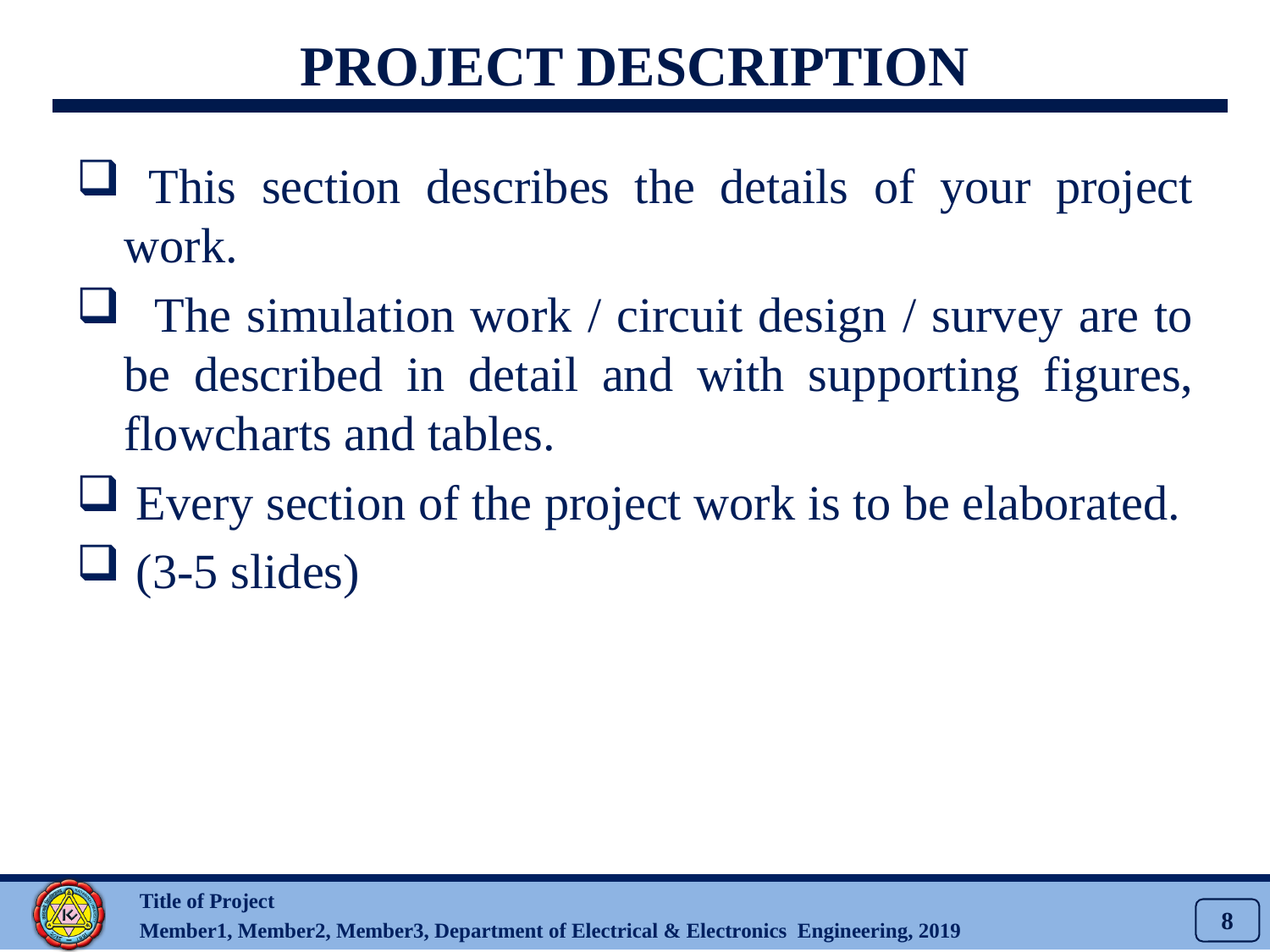

# Project Description
 This section describes the details of your project work.
  The simulation work / circuit design / survey are to be described in detail and with supporting figures, flowcharts and tables.
 Every section of the project work is to be elaborated.
 (3-5 slides)